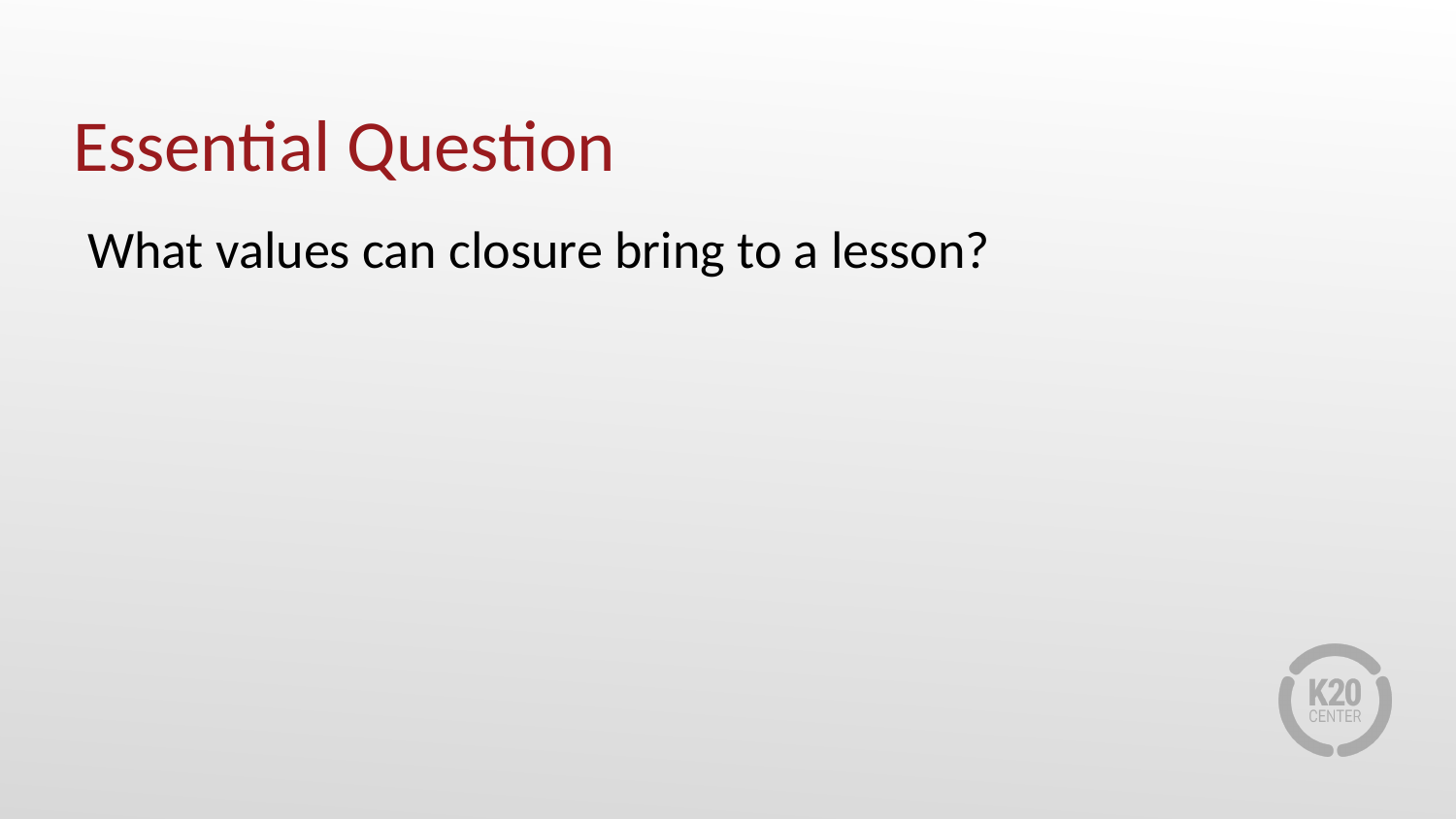

# Essential Question
What values can closure bring to a lesson?